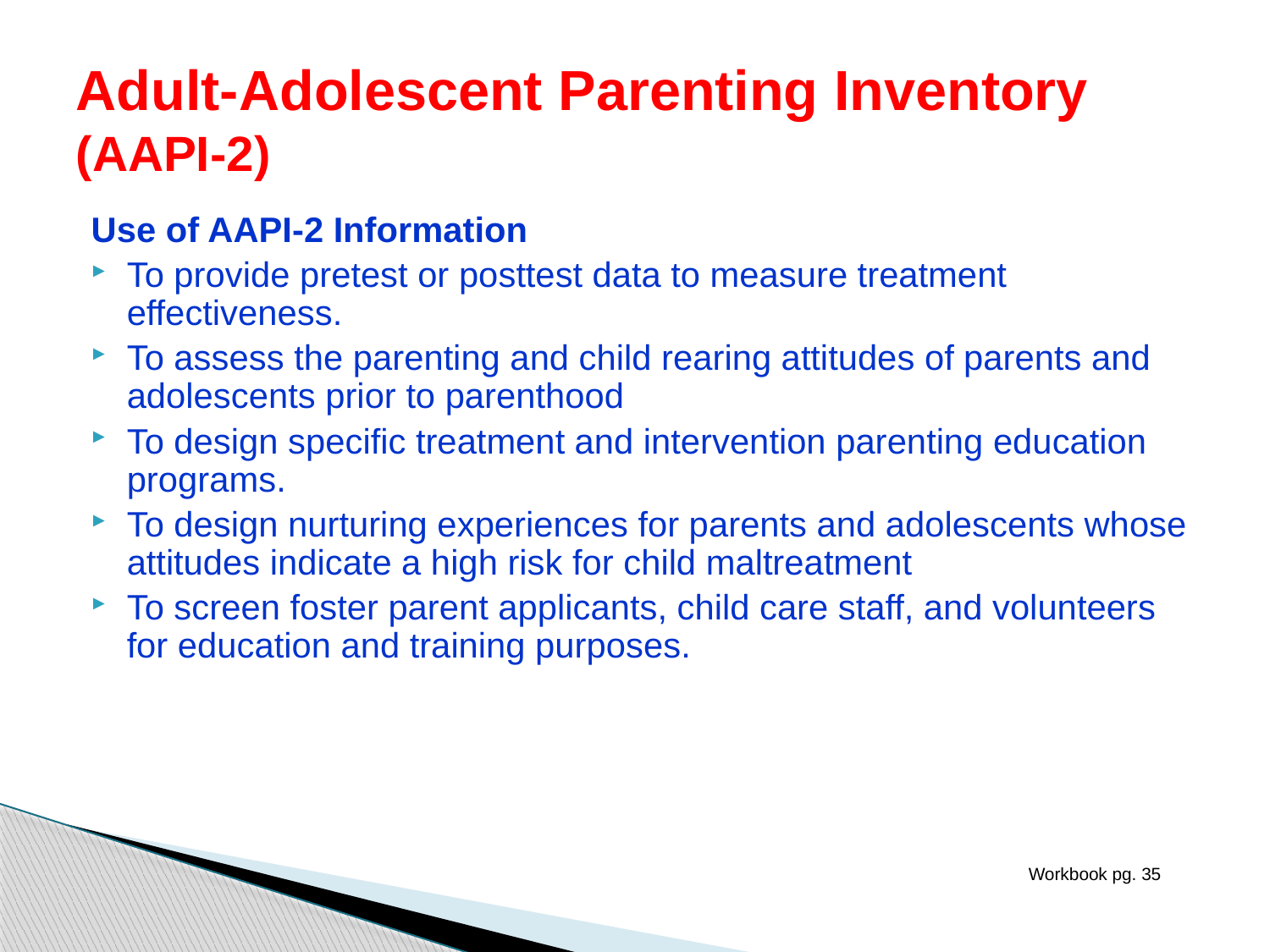

# Adult-Adolescent Parenting Inventory (AAPI-2)
Use of AAPI-2 Information
To provide pretest or posttest data to measure treatment effectiveness.
To assess the parenting and child rearing attitudes of parents and adolescents prior to parenthood
To design specific treatment and intervention parenting education programs.
To design nurturing experiences for parents and adolescents whose attitudes indicate a high risk for child maltreatment
To screen foster parent applicants, child care staff, and volunteers for education and training purposes.
Workbook pg. 35